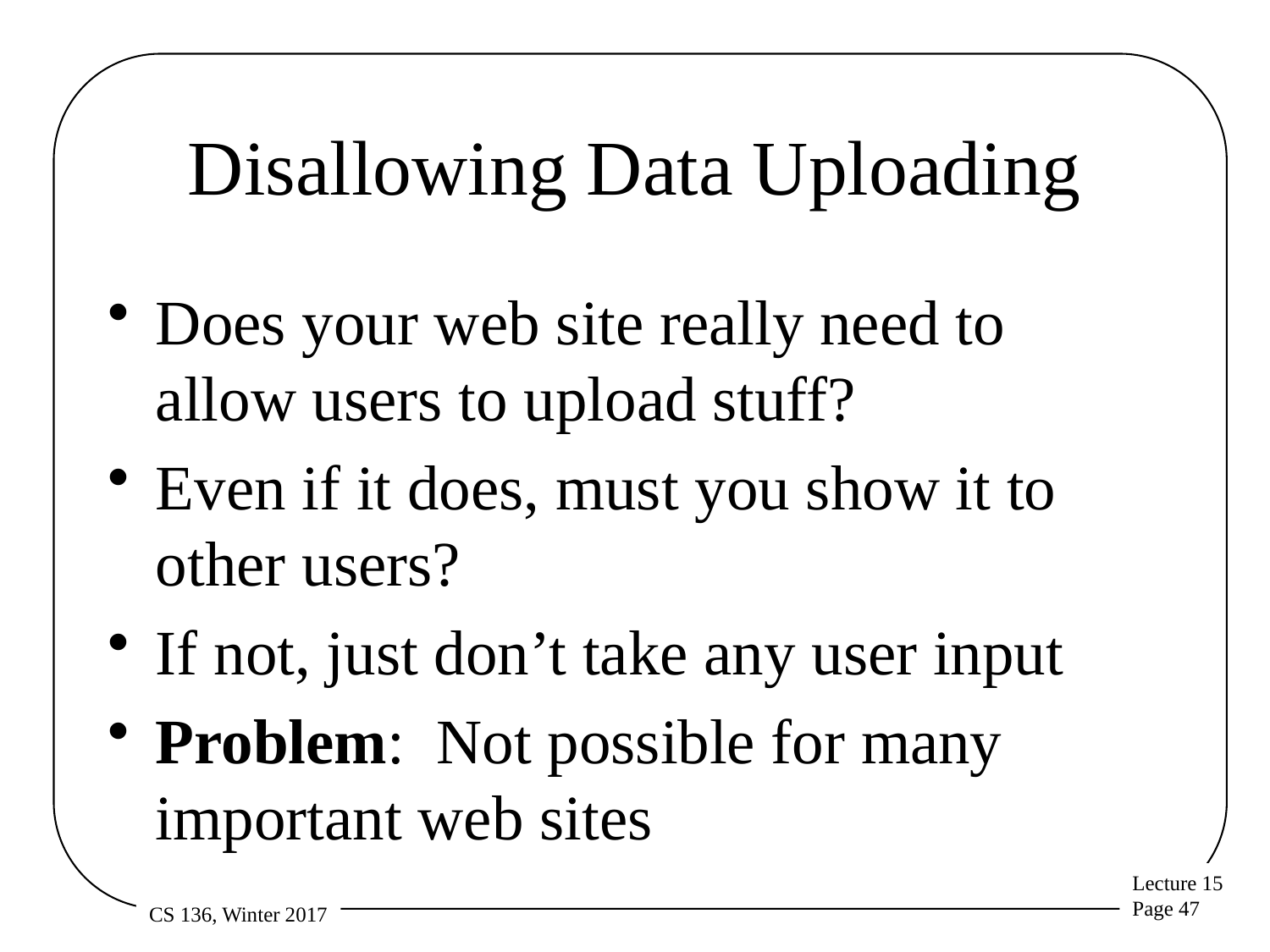

# Disallowing Data Uploading
Does your web site really need to allow users to upload stuff?
Even if it does, must you show it to other users?
If not, just don’t take any user input
Problem:  Not possible for many important web sites